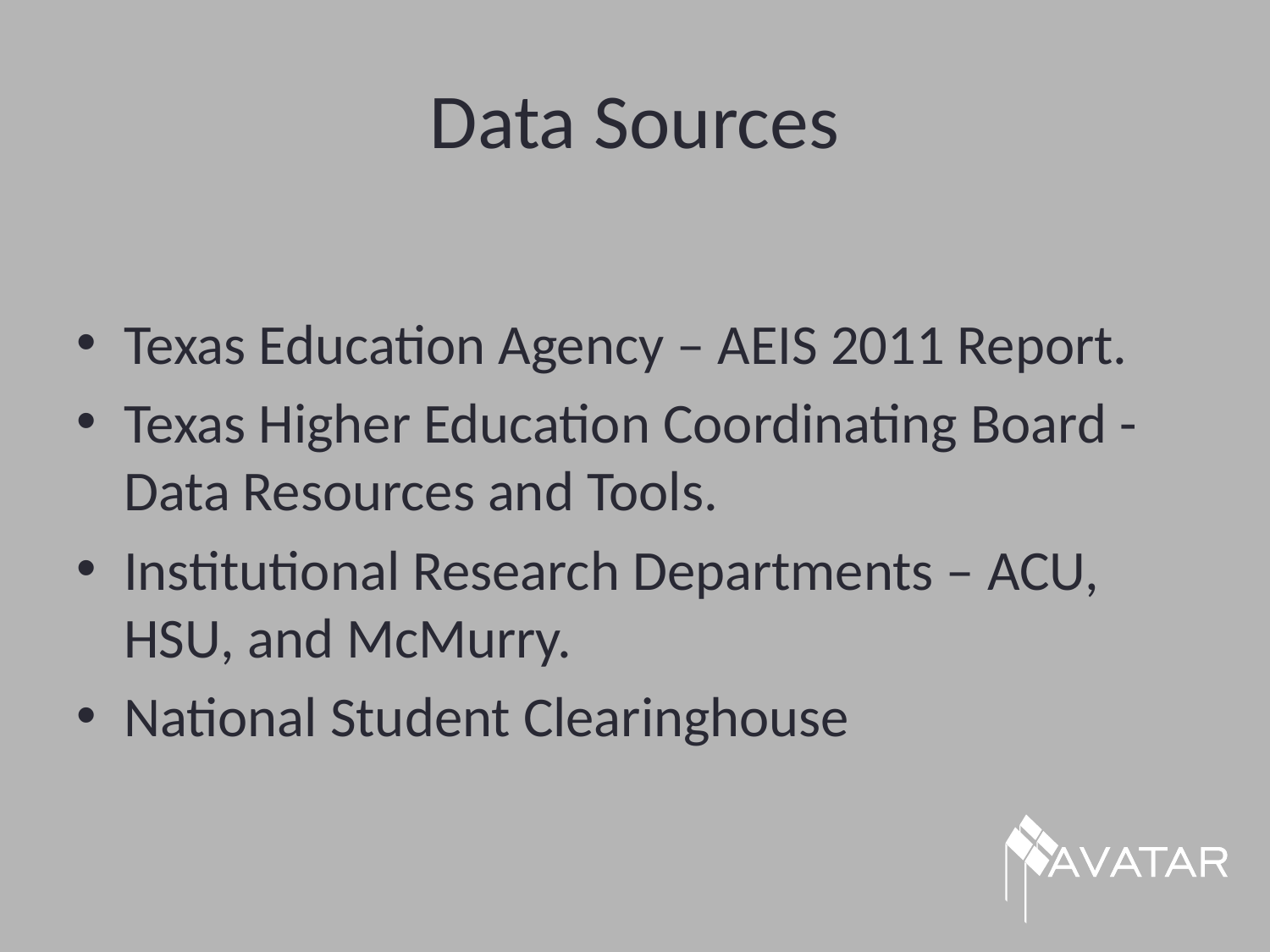

# Data Sources

Texas Education Agency – AEIS 2011 Report.
Texas Higher Education Coordinating Board -  Data Resources and Tools.
Institutional Research Departments – ACU, HSU, and McMurry.
National Student Clearinghouse